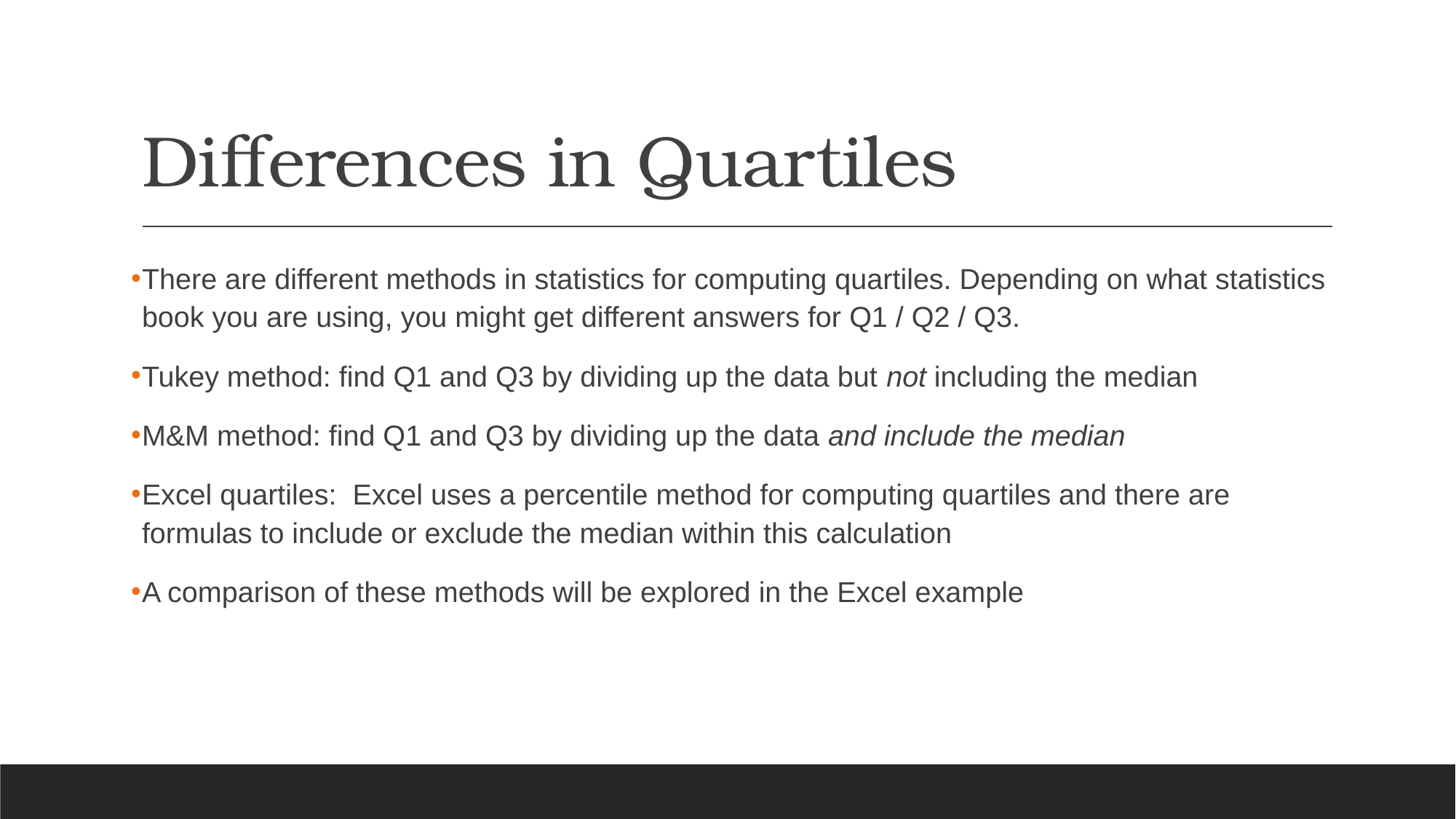

# Differences in Quartiles
There are different methods in statistics for computing quartiles. Depending on what statistics book you are using, you might get different answers for Q1 / Q2 / Q3.
Tukey method: find Q1 and Q3 by dividing up the data but not including the median
M&M method: find Q1 and Q3 by dividing up the data and include the median
Excel quartiles:  Excel uses a percentile method for computing quartiles and there are formulas to include or exclude the median within this calculation
A comparison of these methods will be explored in the Excel example